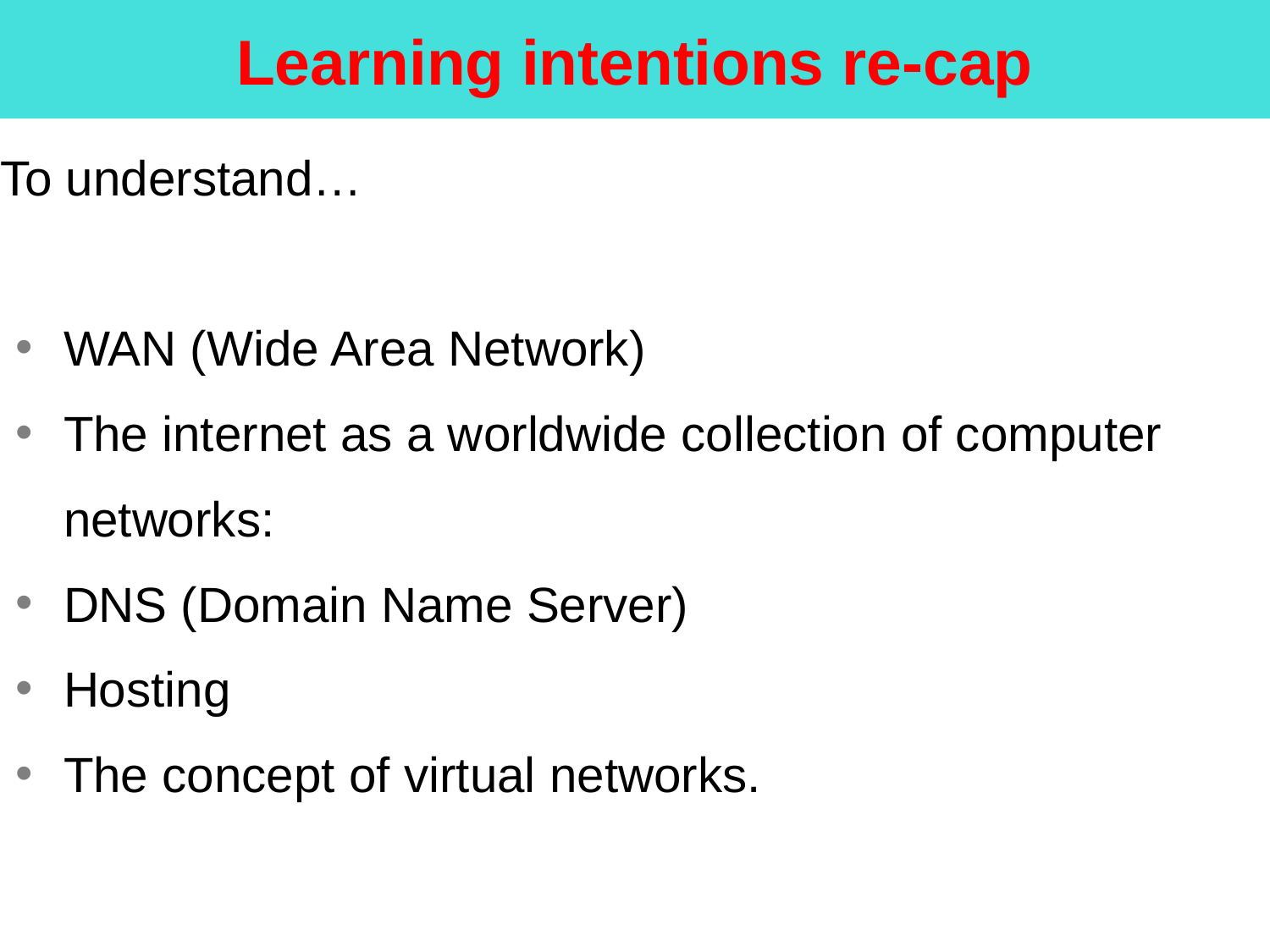

Learning intentions re-cap
To understand…

WAN (Wide Area Network)
The internet as a worldwide collection of computer networks:
DNS (Domain Name Server)
Hosting
The concept of virtual networks.